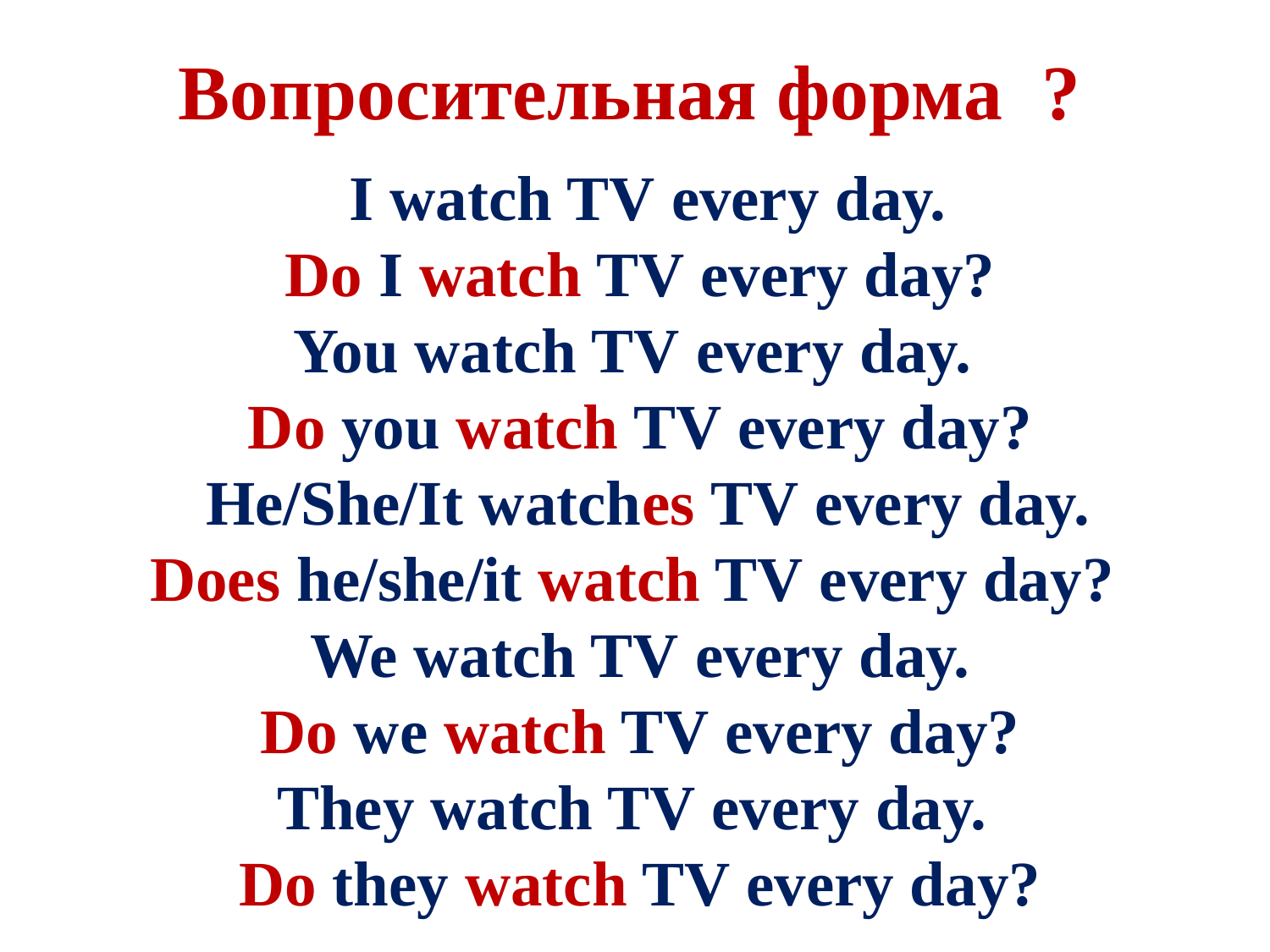

Вопросительная форма  ?
 I watch TV every day.
Do I watch TV every day?
You watch TV every day.
Do you watch TV every day?
 He/She/It watches TV every day.
Does he/she/it watch TV every day?
We watch TV every day.
Do we watch TV every day?
They watch TV every day.
Do they watch TV every day?